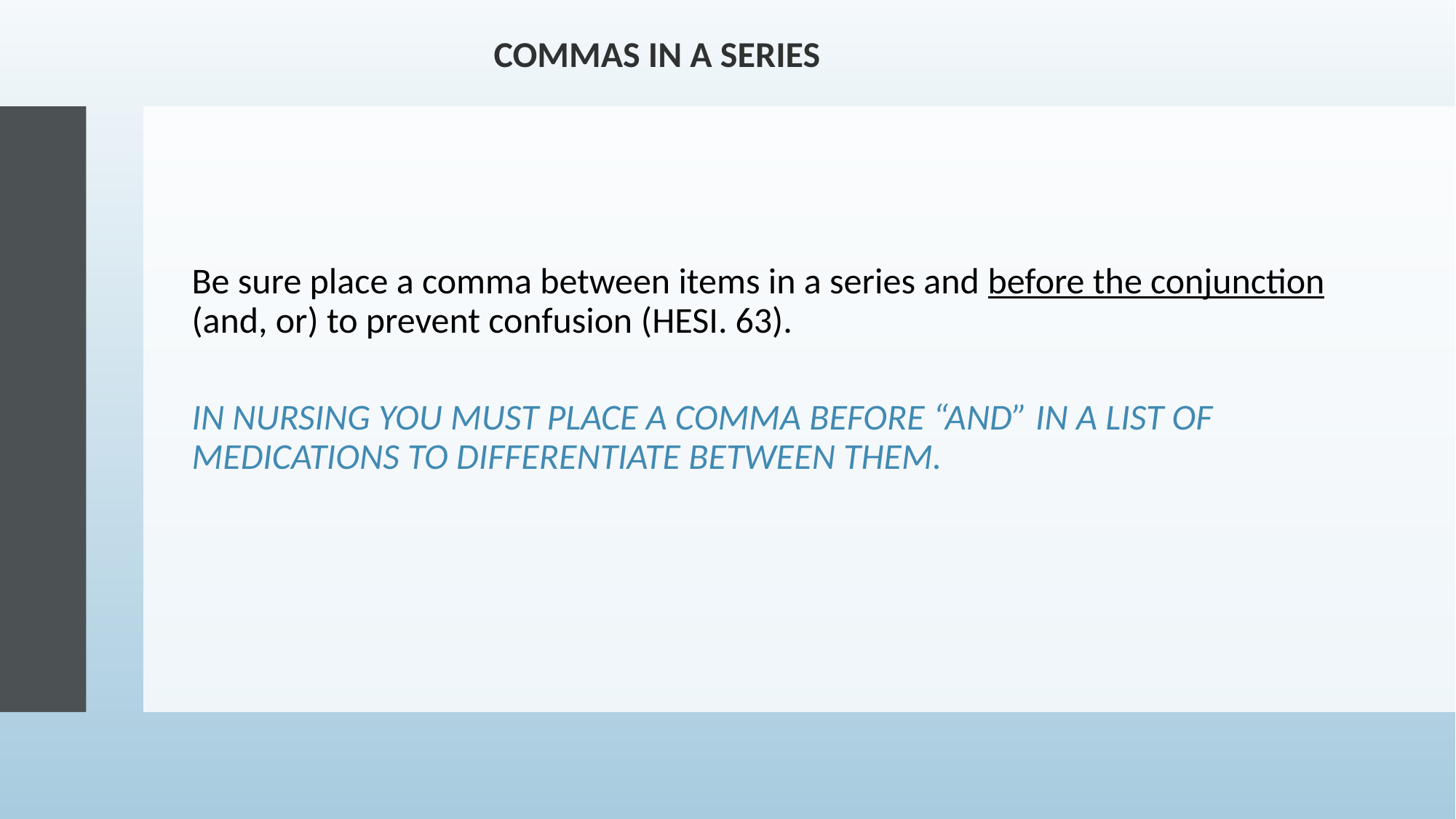

COMMAS IN A SERIES

Be sure place a comma between items in a series and before the conjunction (and, or) to prevent confusion (HESI. 63).

IN NURSING YOU MUST PLACE A COMMA BEFORE “AND” IN A LIST OF MEDICATIONS TO DIFFERENTIATE BETWEEN THEM.